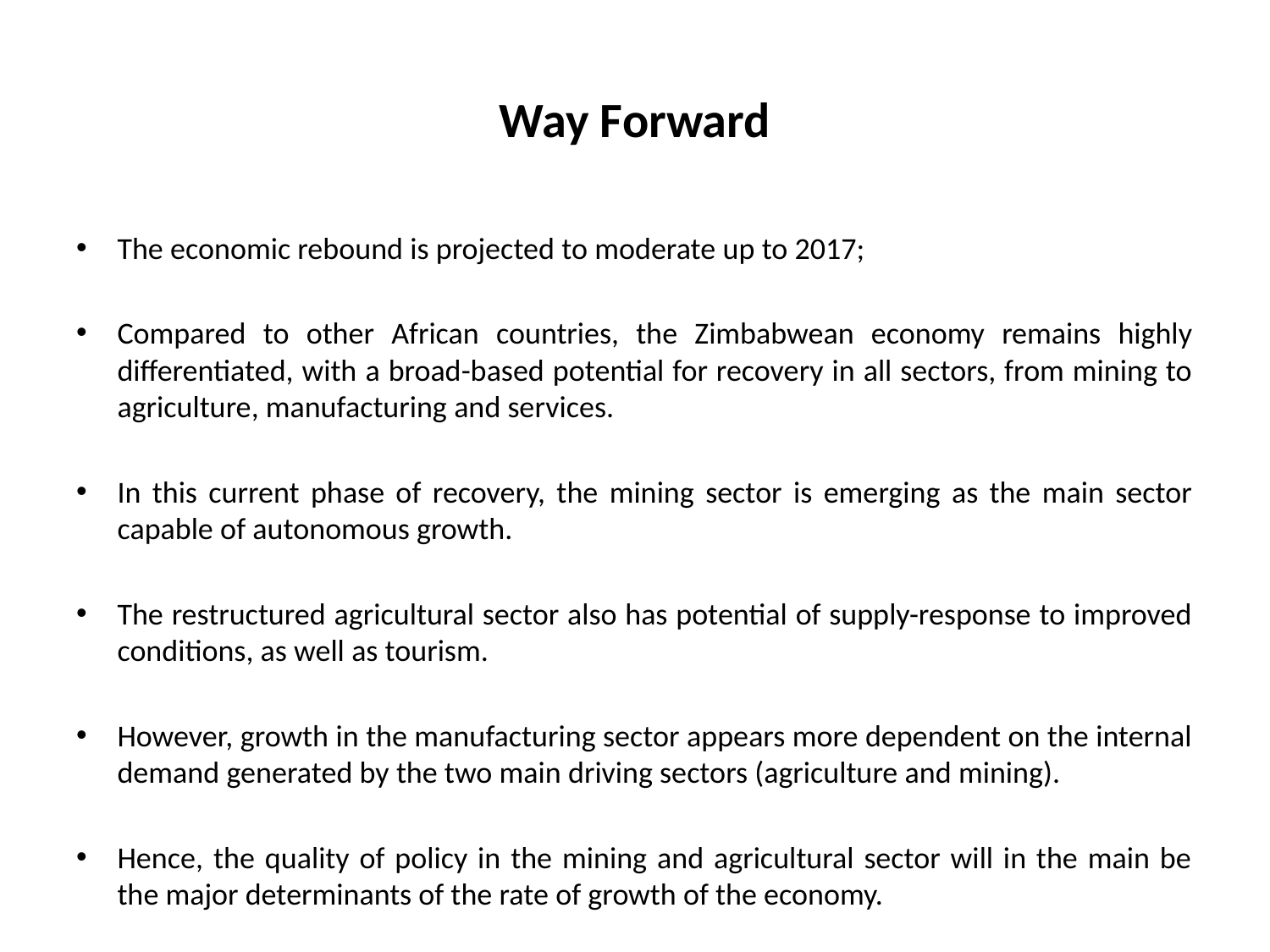

# Way Forward
The economic rebound is projected to moderate up to 2017;

Compared to other African countries, the Zimbabwean economy remains highly differentiated, with a broad-based potential for recovery in all sectors, from mining to agriculture, manufacturing and services.

In this current phase of recovery, the mining sector is emerging as the main sector capable of autonomous growth.

The restructured agricultural sector also has potential of supply-response to improved conditions, as well as tourism.

However, growth in the manufacturing sector appears more dependent on the internal demand generated by the two main driving sectors (agriculture and mining).

Hence, the quality of policy in the mining and agricultural sector will in the main be the major determinants of the rate of growth of the economy.